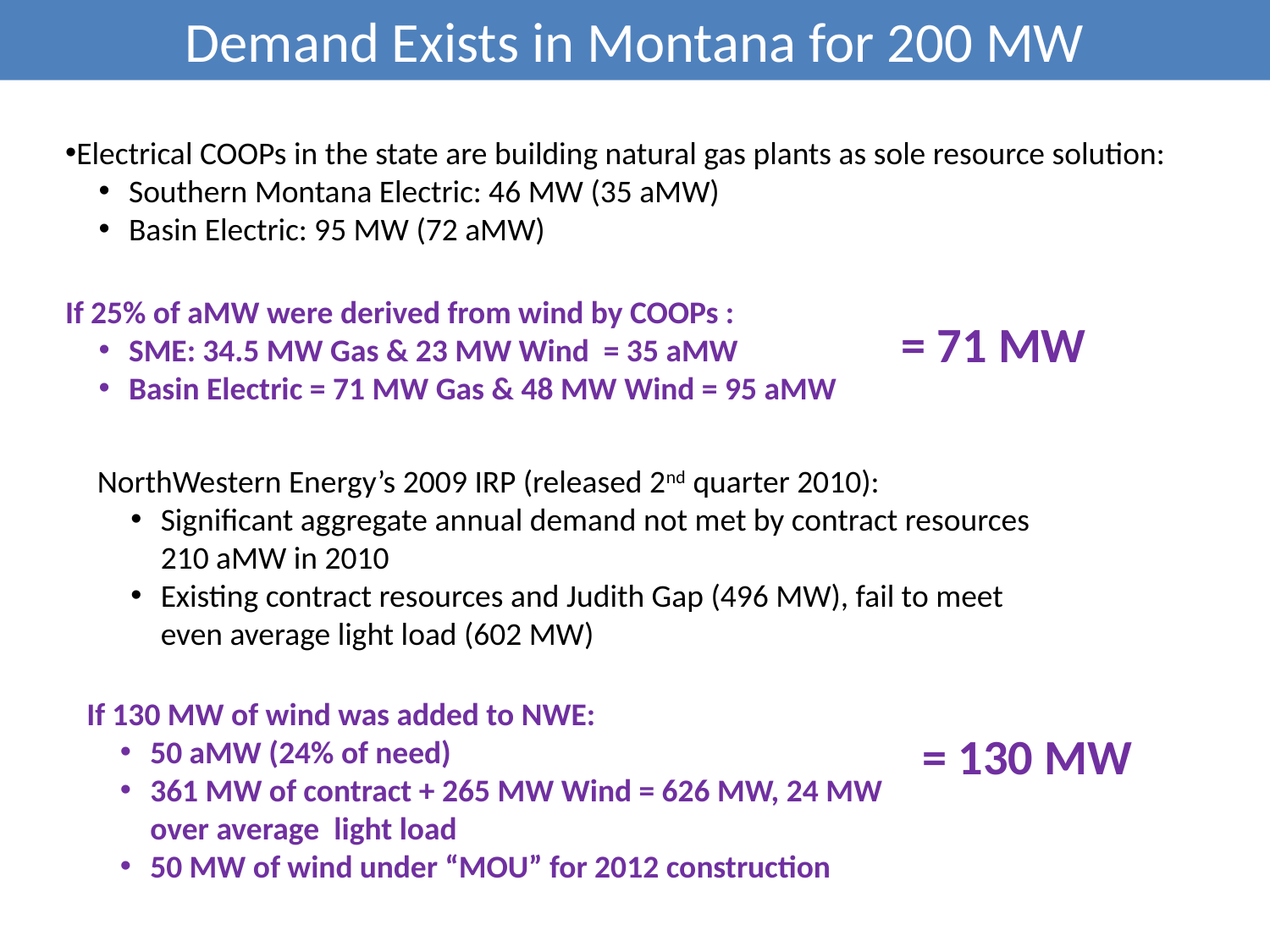

Demand Exists in Montana for 200 MW
Electrical COOPs in the state are building natural gas plants as sole resource solution:
Southern Montana Electric: 46 MW (35 aMW)
Basin Electric: 95 MW (72 aMW)
If 25% of aMW were derived from wind by COOPs :
SME: 34.5 MW Gas & 23 MW Wind  = 35 aMW
Basin Electric = 71 MW Gas & 48 MW Wind = 95 aMW

= 71 MW

NorthWestern Energy’s 2009 IRP (released 2nd quarter 2010):
Significant aggregate annual demand not met by contract resources 210 aMW in 2010
Existing contract resources and Judith Gap (496 MW), fail to meet even average light load (602 MW)

If 130 MW of wind was added to NWE:
50 aMW (24% of need)
361 MW of contract + 265 MW Wind = 626 MW, 24 MW over average  light load
50 MW of wind under “MOU” for 2012 construction

= 130 MW